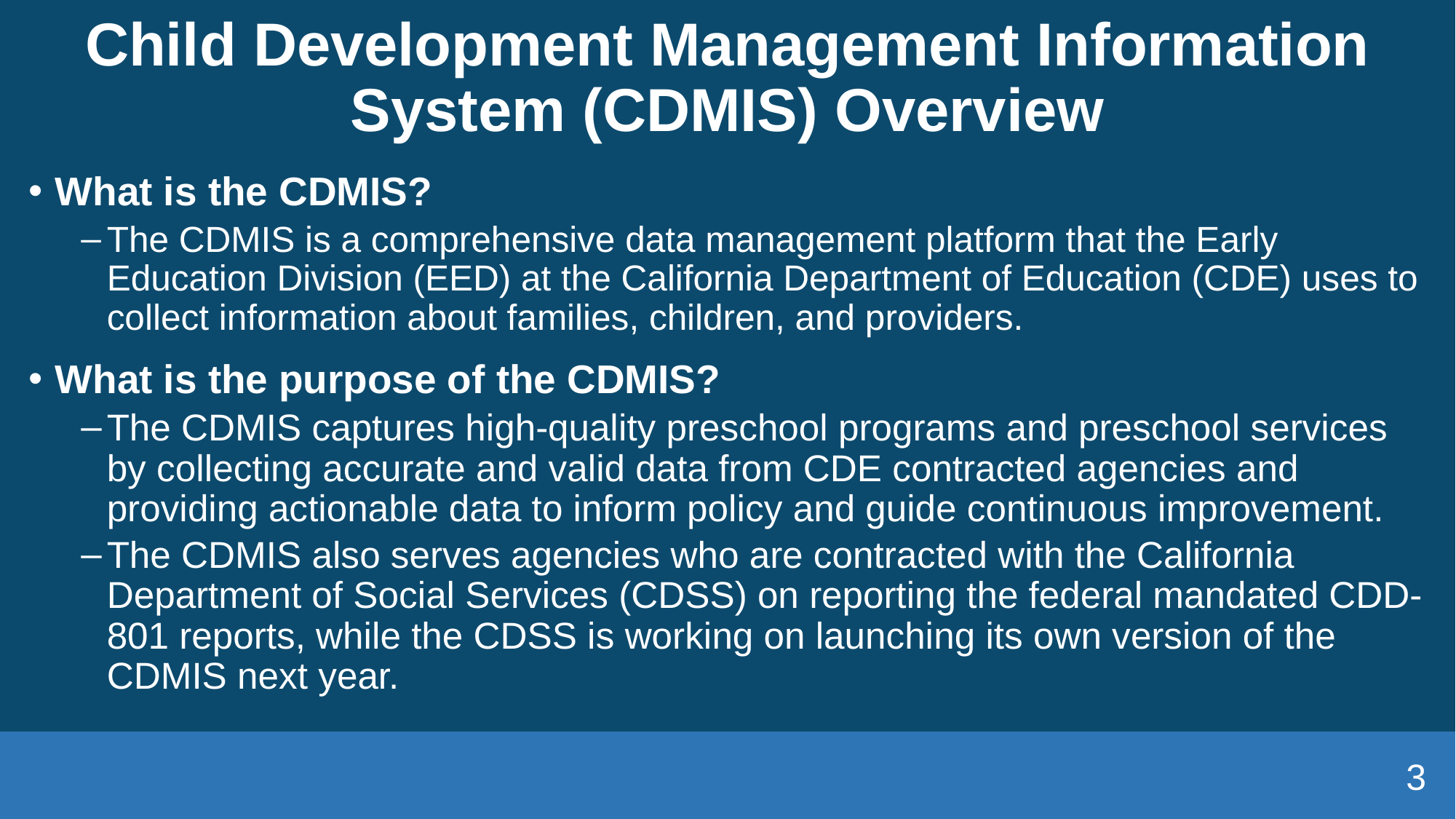

# Child Development Management Information System (CDMIS) Overview
What is the CDMIS?
The CDMIS is a comprehensive data management platform that the Early Education Division (EED) at the California Department of Education (CDE) uses to collect information about families, children, and providers.
What is the purpose of the CDMIS?
The CDMIS captures high-quality preschool programs and preschool services by collecting accurate and valid data from CDE contracted agencies and providing actionable data to inform policy and guide continuous improvement.
The CDMIS also serves agencies who are contracted with the California Department of Social Services (CDSS) on reporting the federal mandated CDD-801 reports, while the CDSS is working on launching its own version of the CDMIS next year.
3